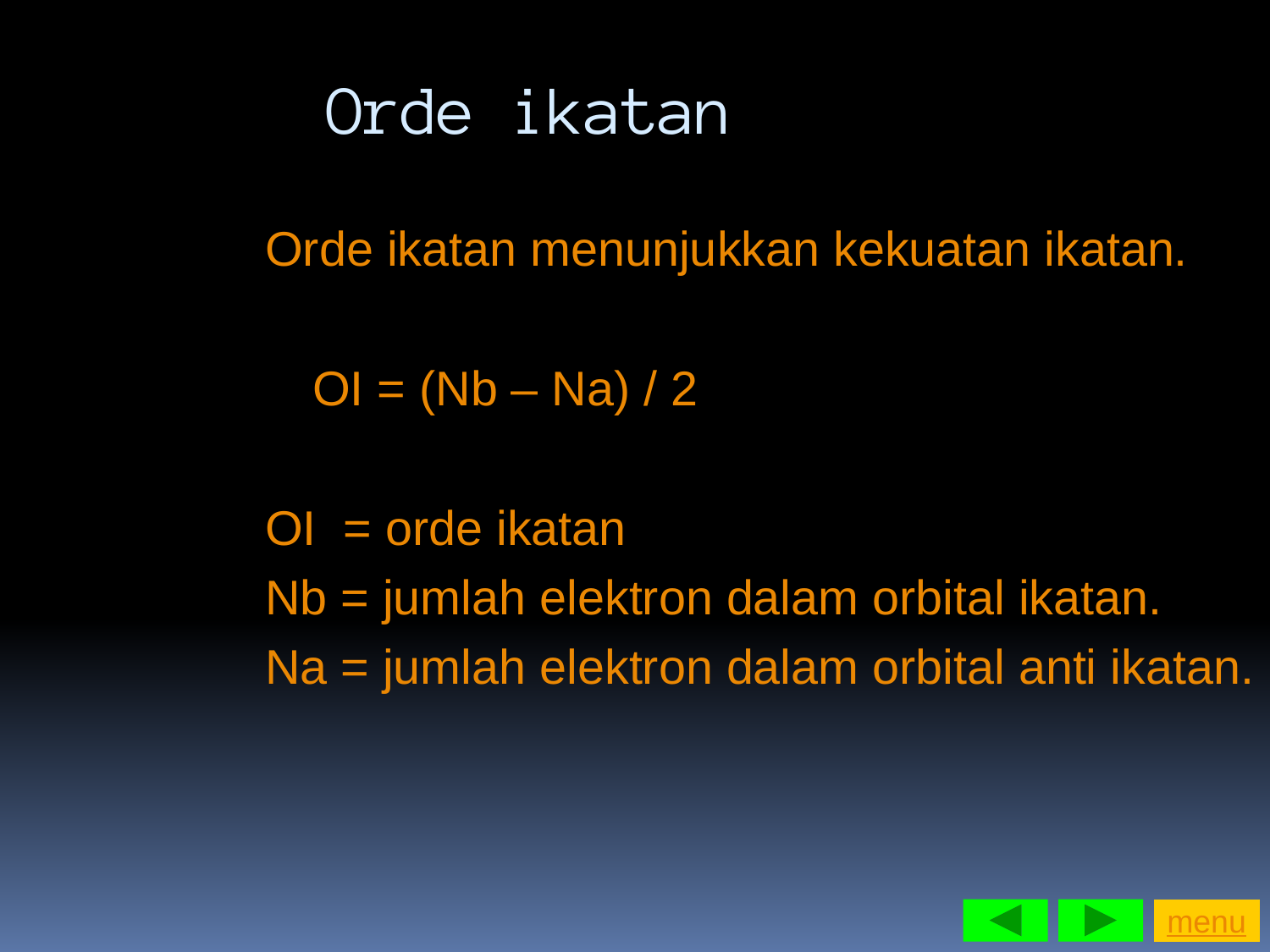

Orde ikatan
Orde ikatan menunjukkan kekuatan ikatan.

		OI = (Nb – Na) / 2

OI  = orde ikatan
Nb = jumlah elektron dalam orbital ikatan.
Na = jumlah elektron dalam orbital anti ikatan.

menu